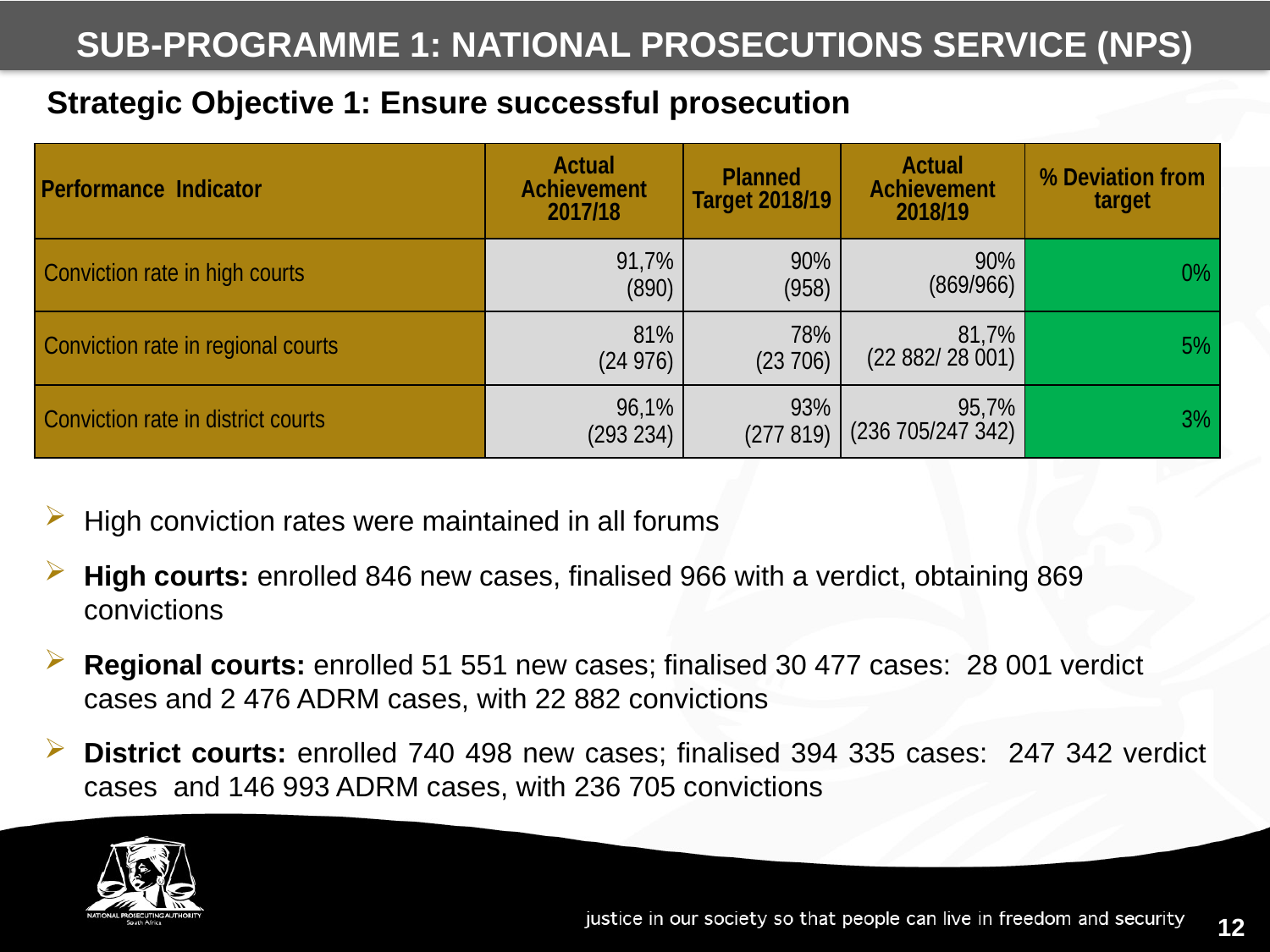

SUB-PROGRAMME 1: NATIONAL PROSECUTIONS SERVICE (NPS)

Strategic Objective 1: Ensure successful prosecution
| Performance Indicator | Actual Achievement 2017/18 | Planned Target 2018/19 | Actual Achievement 2018/19 | % Deviation from target |
| --- | --- | --- | --- | --- |
| Conviction rate in high courts | 91,7% (890) | 90% (958) | 90% (869/966) | 0% |
| Conviction rate in regional courts | 81% (24 976) | 78% (23 706) | 81,7% (22 882/ 28 001) | 5% |
| Conviction rate in district courts | 96,1% (293 234) | 93% (277 819) | 95,7% (236 705/247 342) | 3% |
High conviction rates were maintained in all forums
High courts: enrolled 846 new cases, finalised 966 with a verdict, obtaining 869 convictions
Regional courts: enrolled 51 551 new cases; finalised 30 477 cases:  28 001 verdict cases and 2 476 ADRM cases, with 22 882 convictions
District courts: enrolled 740 498 new cases; finalised 394 335 cases:  247 342 verdict cases  and 146 993 ADRM cases, with 236 705 convictions
12